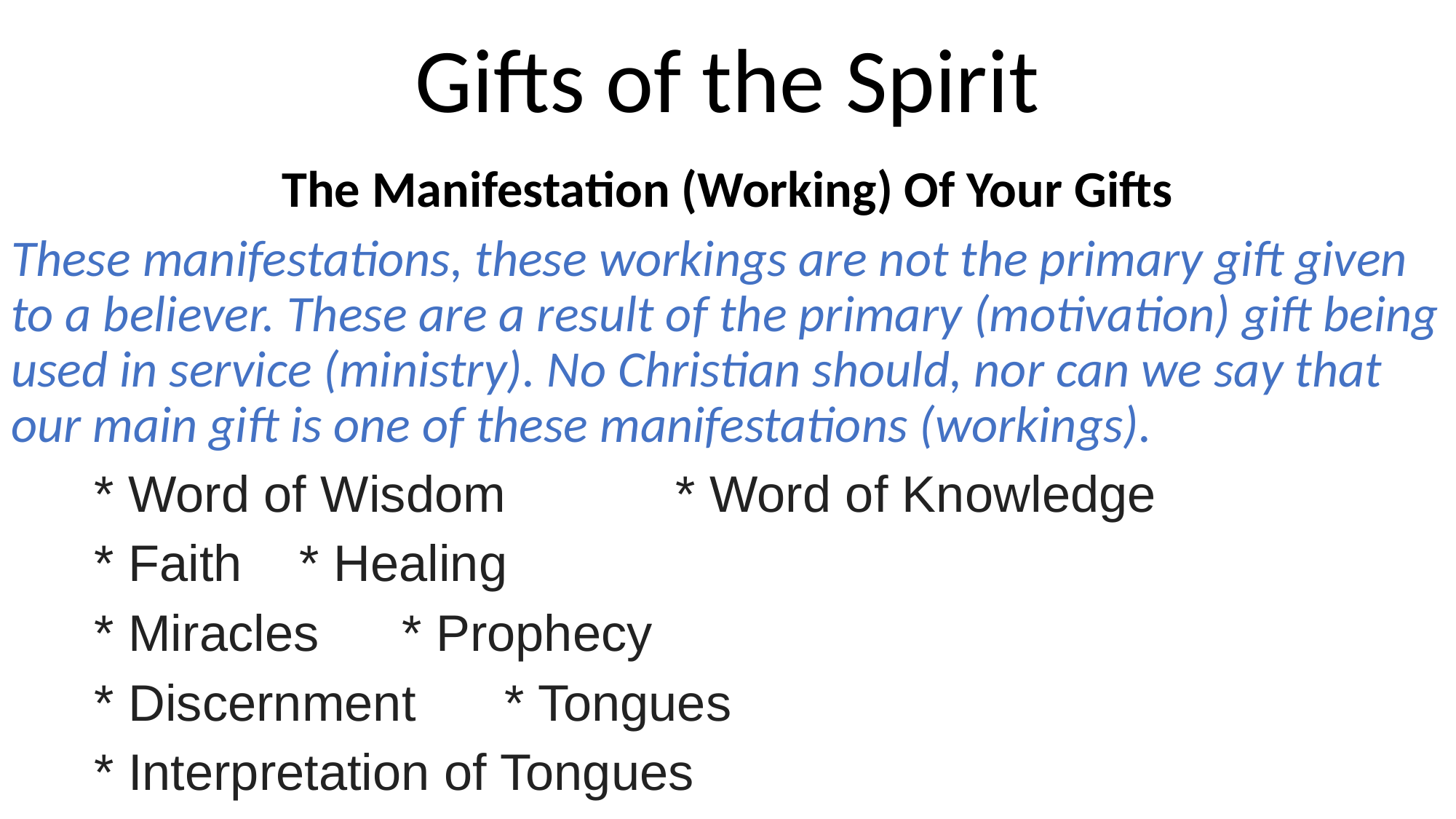

# Gifts of the Spirit
The Manifestation (Working) Of Your Gifts
These manifestations, these workings are not the primary gift given to a believer. These are a result of the primary (motivation) gift being used in service (ministry). No Christian should, nor can we say that our main gift is one of these manifestations (workings).
* Word of Wisdom            * Word of Knowledge
* Faith				* Healing
* Miracles				* Prophecy
* Discernment			* Tongues
						* Interpretation of Tongues